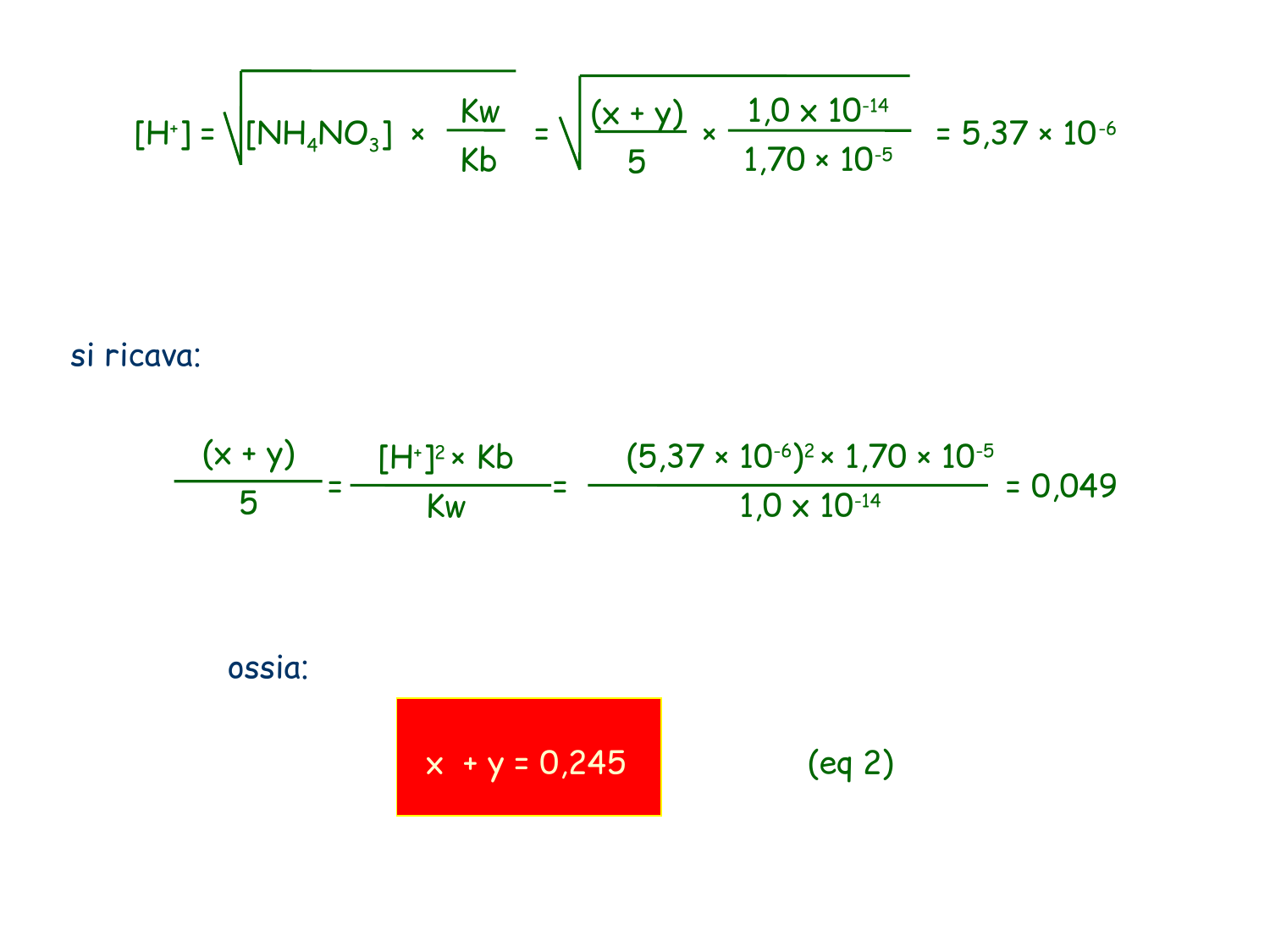

Kw
Kb
[H+] =   [NH4NO3]  ×

1,0 x 10-14
1,70 × 10-5
(x + y)
5

=                ×                       = 5,37 × 10-6

si ricava:
(x + y)
5
(5,37 × 10-6)2 × 1,70 × 10-5
1,0 x 10-14
[H+]2 × Kb
Kw
=                      =                                              = 0,049

ossia:

x  + y = 0,245                   (eq 2)